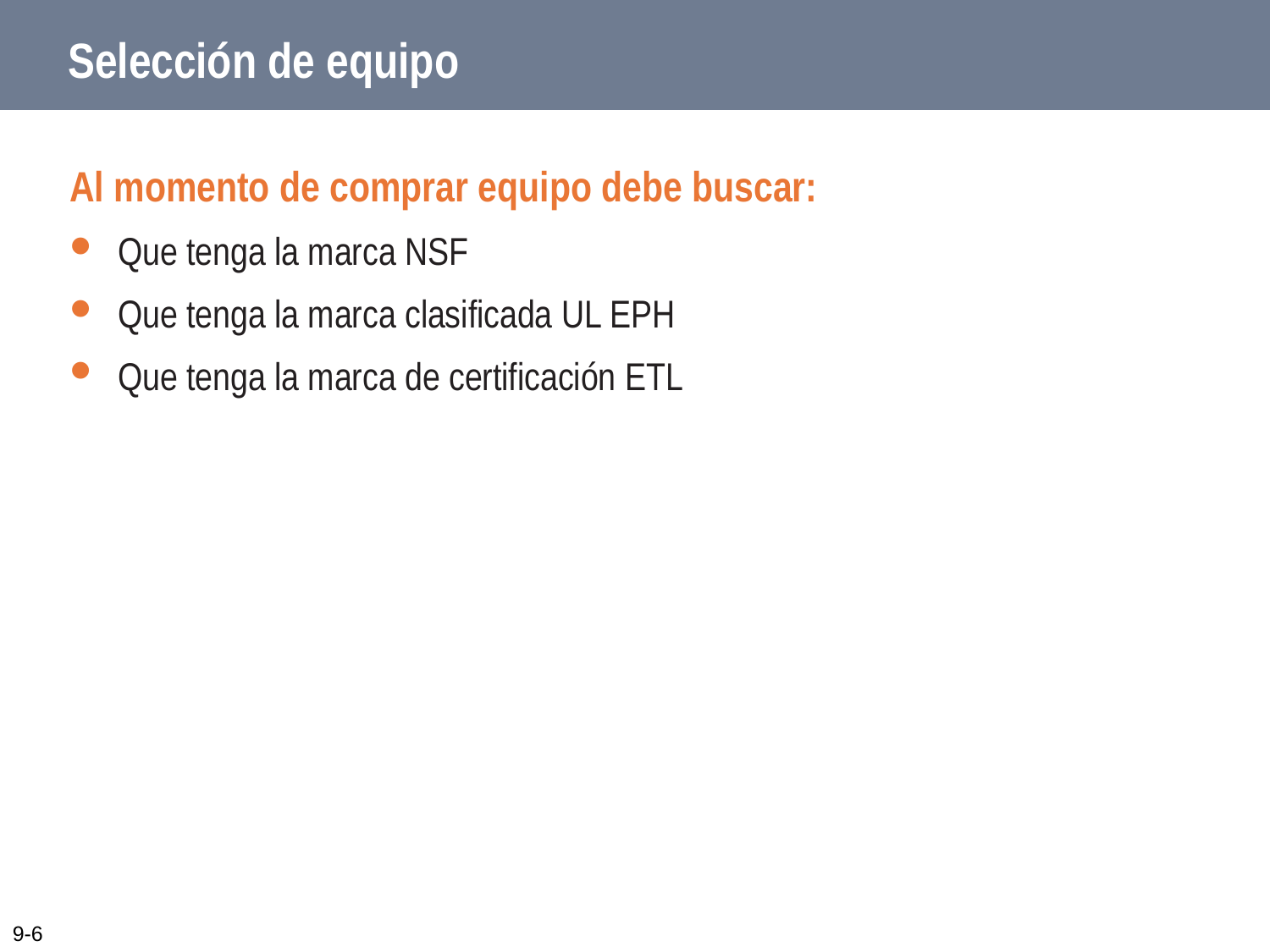

# Selección de equipo
Al momento de comprar equipo debe buscar:
Que tenga la marca NSF
Que tenga la marca clasificada UL EPH
Que tenga la marca de certificación ETL
9-6